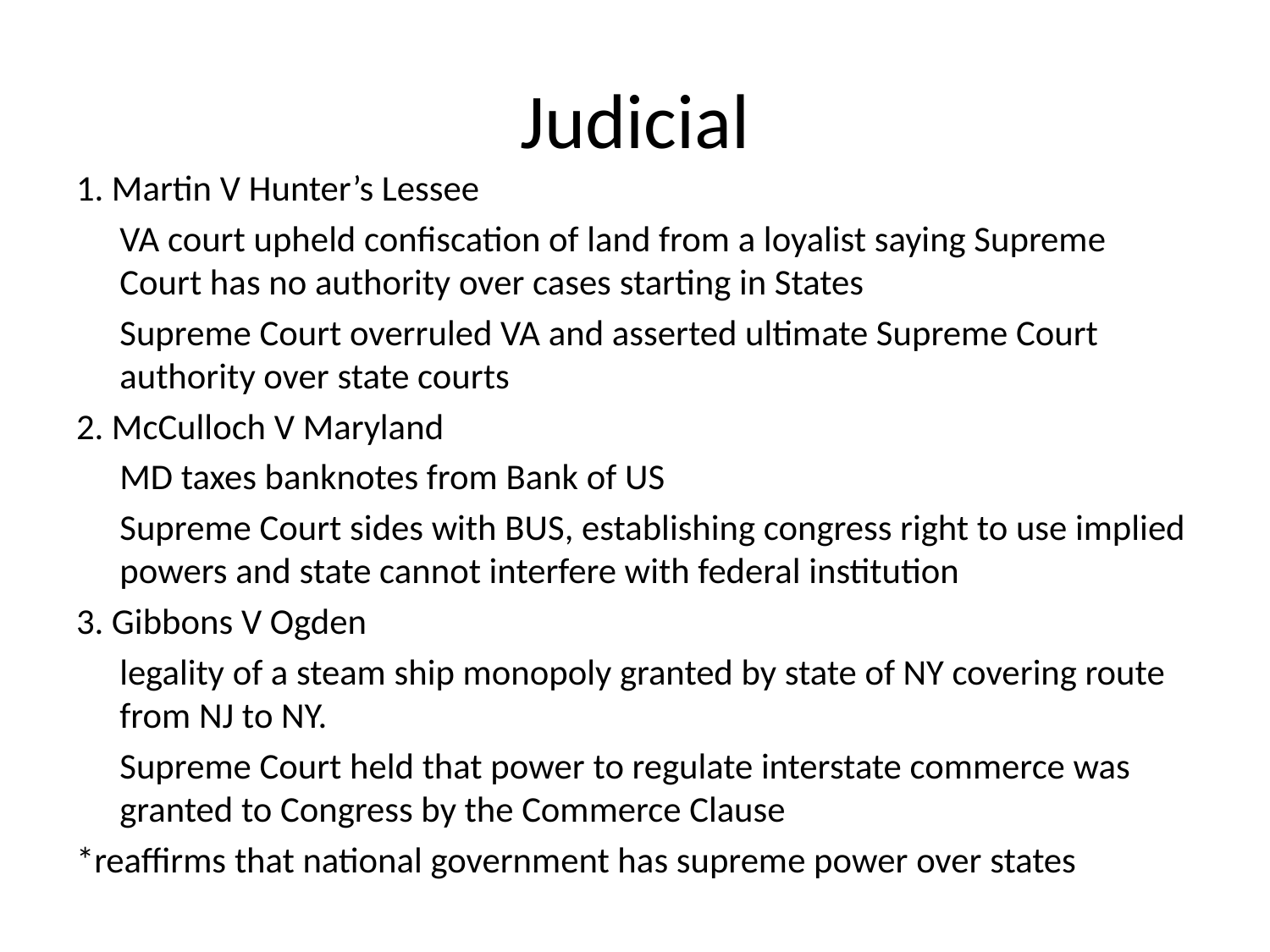

# Judicial
1. Martin V Hunter’s Lessee
	VA court upheld confiscation of land from a loyalist saying Supreme Court has no authority over cases starting in States
	Supreme Court overruled VA and asserted ultimate Supreme Court authority over state courts
2. McCulloch V Maryland
	MD taxes banknotes from Bank of US
	Supreme Court sides with BUS, establishing congress right to use implied powers and state cannot interfere with federal institution
3. Gibbons V Ogden
	legality of a steam ship monopoly granted by state of NY covering route from NJ to NY.
	Supreme Court held that power to regulate interstate commerce was granted to Congress by the Commerce Clause
*reaffirms that national government has supreme power over states